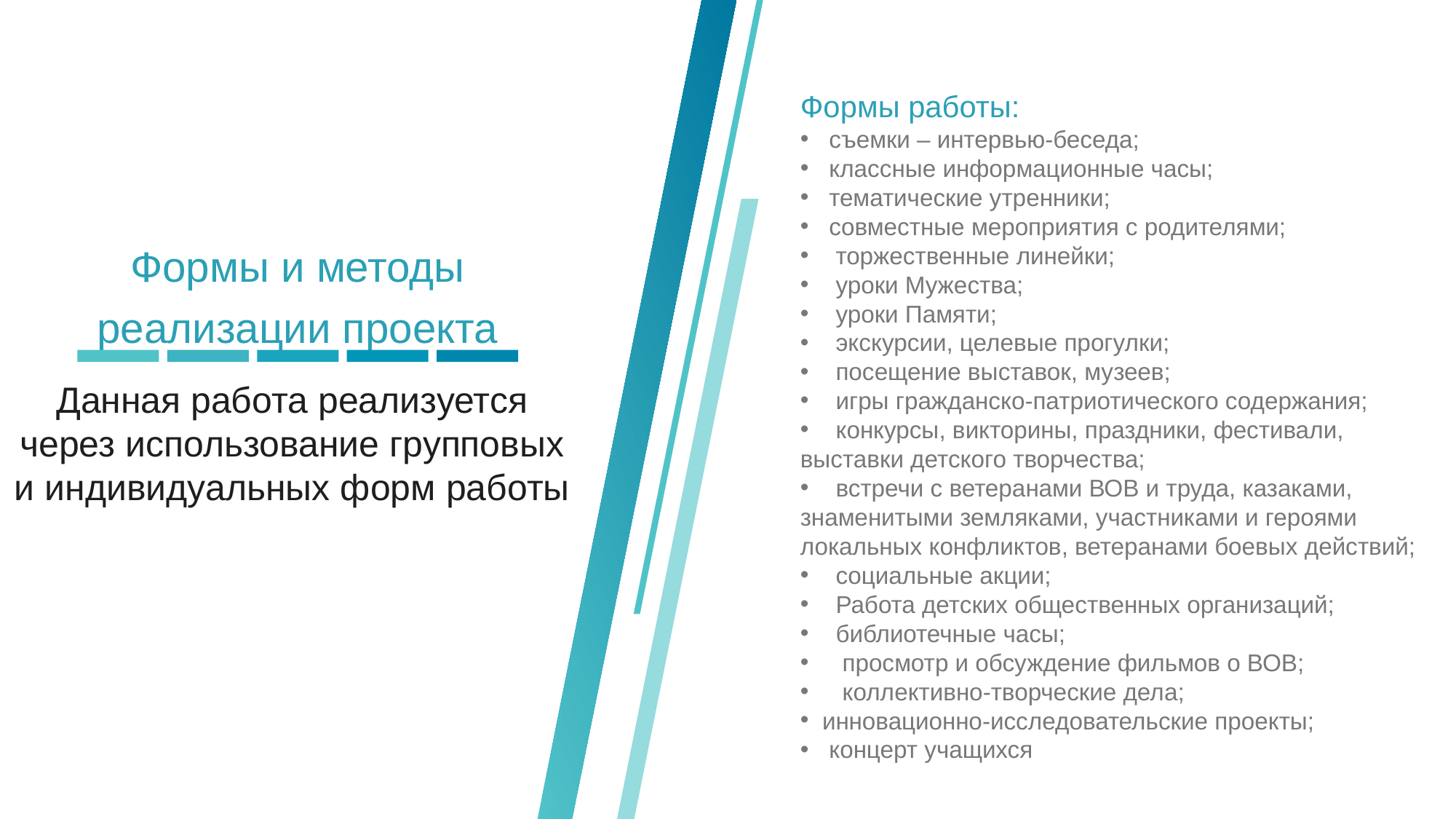

Формы работы:
   съемки – интервью-беседа;
   классные информационные часы;
   тематические утренники;
   совместные мероприятия с родителями;
    торжественные линейки;
    уроки Мужества;
    уроки Памяти;
    экскурсии, целевые прогулки;
    посещение выставок, музеев;
    игры гражданско-патриотического содержания;
    конкурсы, викторины, праздники, фестивали, выставки детского творчества;
    встречи с ветеранами ВОВ и труда, казаками, знаменитыми земляками, участниками и героями локальных конфликтов, ветеранами боевых действий;
    социальные акции;
    Работа детских общественных организаций;
    библиотечные часы;
     просмотр и обсуждение фильмов о ВОВ;
     коллективно-творческие дела;
  инновационно-исследовательские проекты;
   концерт учащихся
Формы и методы реализации проекта

Данная работа реализуется через использование групповых и индивидуальных форм работы